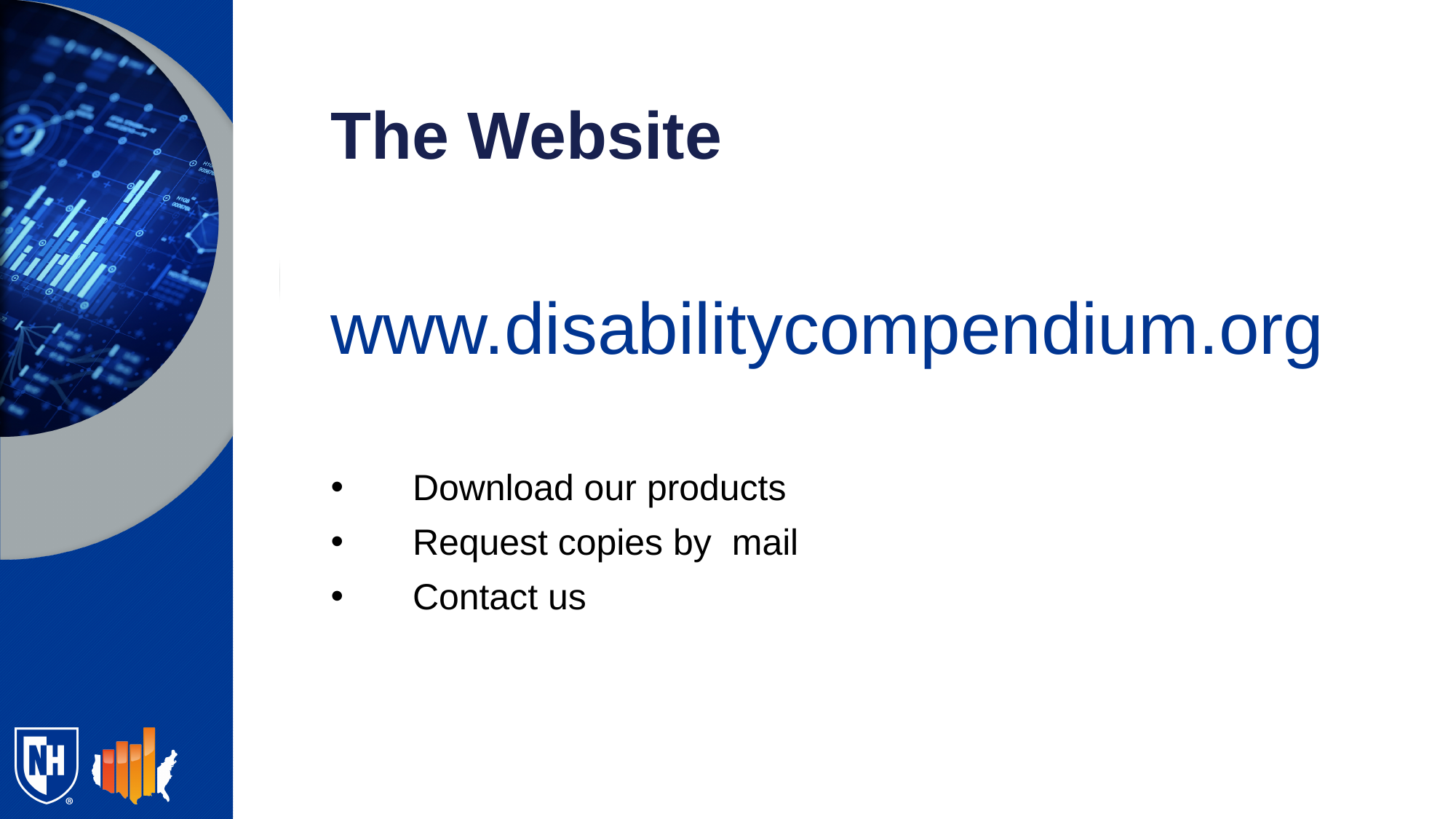

# The Website

www.disabilitycompendium.org

Download our products
Request copies by  mail
Contact us